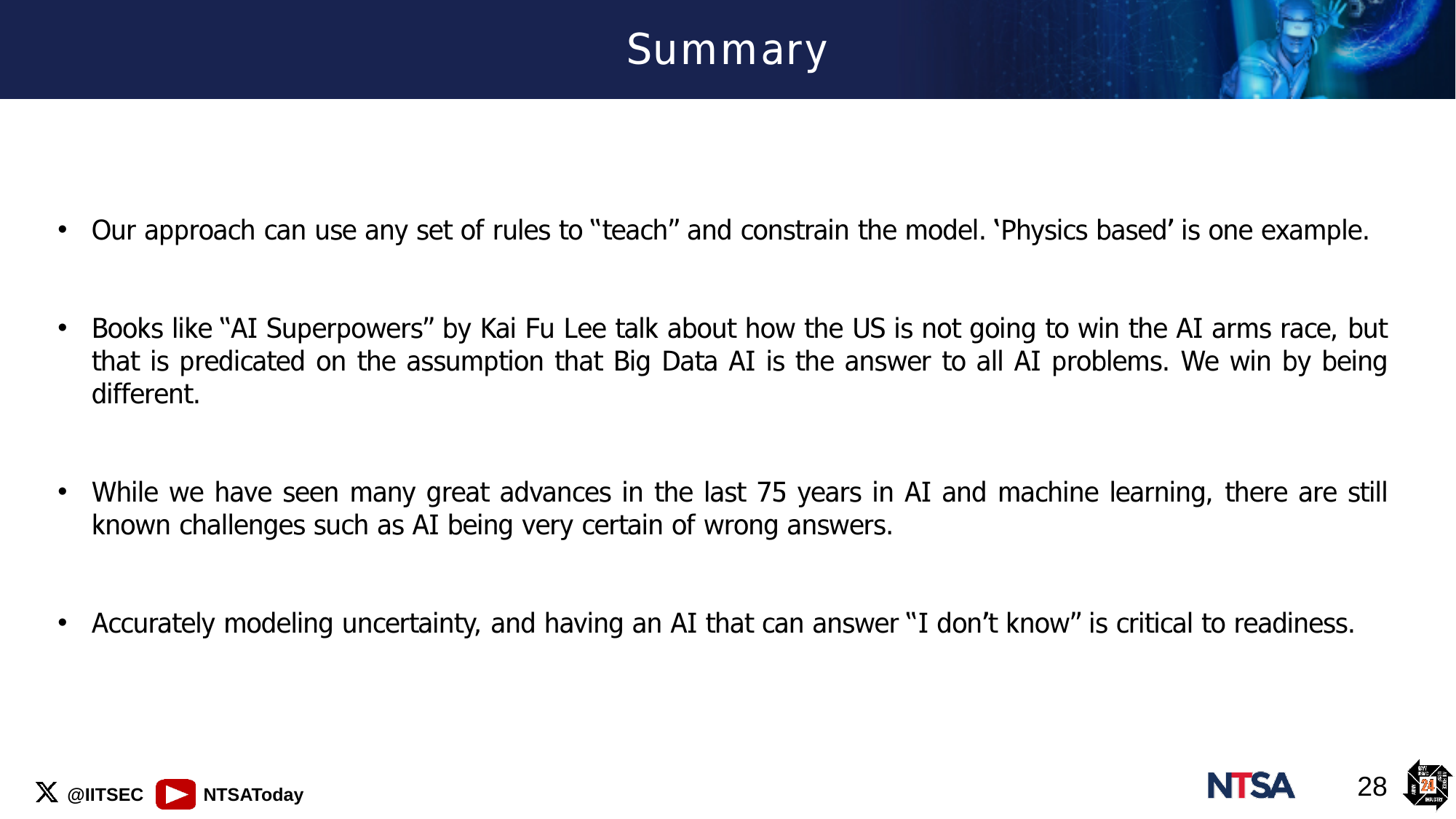

# Summary

Our approach can use any set of rules to “teach” and constrain the model. ‘Physics based’ is one example.

Books like “AI Superpowers” by Kai Fu Lee talk about how the US is not going to win the AI arms race, but that is predicated on the assumption that Big Data AI is the answer to all AI problems. We win by being different.

While we have seen many great advances in the last 75 years in AI and machine learning, there are still known challenges such as AI being very certain of wrong answers.

Accurately modeling uncertainty, and having an AI that can answer “I don’t know” is critical to readiness.

28